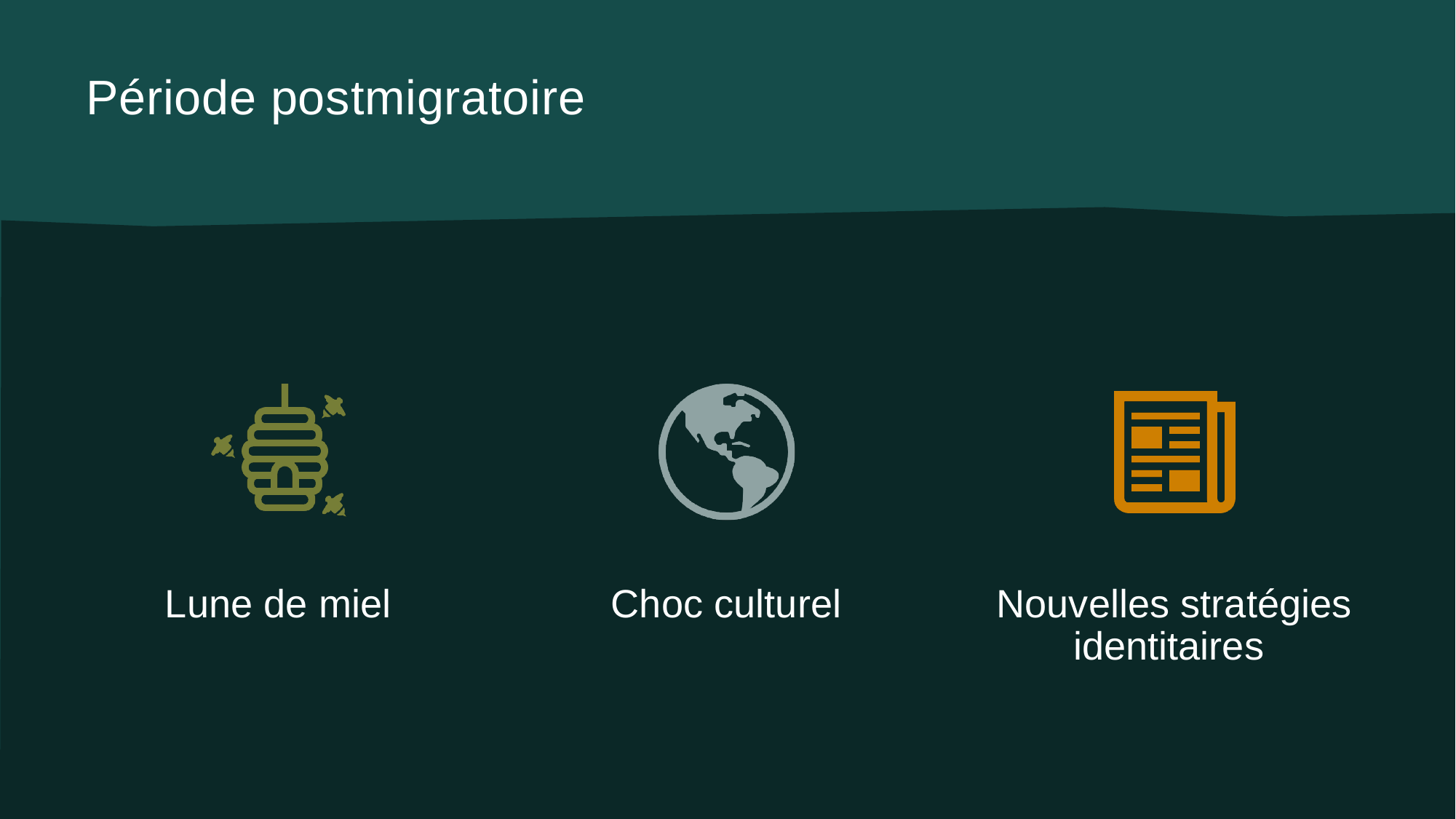

# Période postmigratoire

Lune de miel
Choc culturel
Nouvelles stratégies identitaires